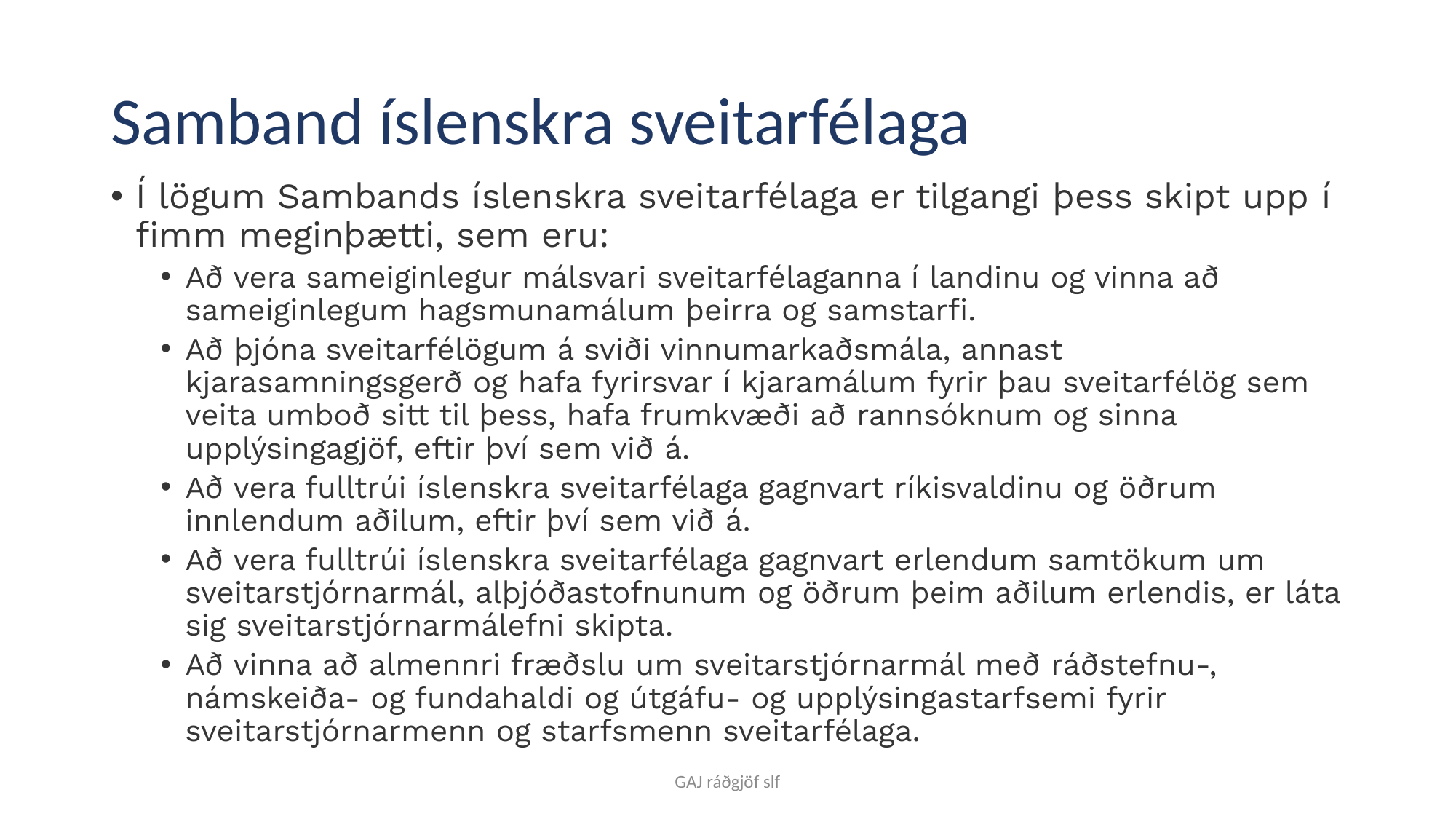

# Samband íslenskra sveitarfélaga
Í lögum Sambands íslenskra sveitarfélaga er tilgangi þess skipt upp í fimm meginþætti, sem eru:
Að vera sameiginlegur málsvari sveitarfélaganna í landinu og vinna að sameiginlegum hagsmunamálum þeirra og samstarfi.
Að þjóna sveitarfélögum á sviði vinnumarkaðsmála, annast kjarasamningsgerð og hafa fyrirsvar í kjaramálum fyrir þau sveitarfélög sem veita umboð sitt til þess, hafa frumkvæði að rannsóknum og sinna upplýsingagjöf, eftir því sem við á.
Að vera fulltrúi íslenskra sveitarfélaga gagnvart ríkisvaldinu og öðrum innlendum aðilum, eftir því sem við á.
Að vera fulltrúi íslenskra sveitarfélaga gagnvart erlendum samtökum um sveitarstjórnarmál, alþjóðastofnunum og öðrum þeim aðilum erlendis, er láta sig sveitarstjórnarmálefni skipta.
Að vinna að almennri fræðslu um sveitarstjórnarmál með ráðstefnu-, námskeiða- og fundahaldi og útgáfu- og upplýsingastarfsemi fyrir sveitarstjórnarmenn og starfsmenn sveitarfélaga.

GAJ ráðgjöf slf